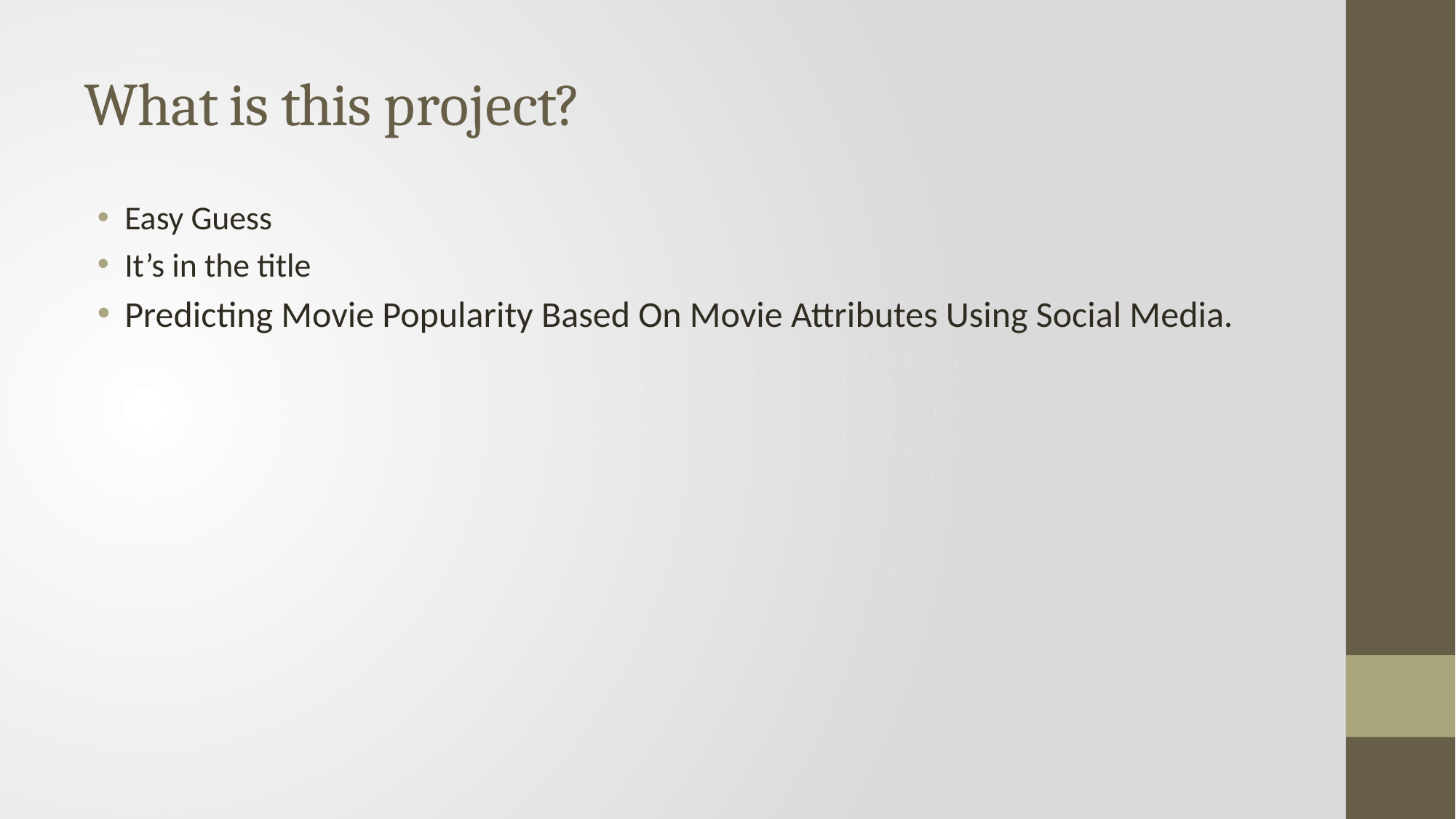

# What is this project?
Easy Guess
It’s in the title
Predicting Movie Popularity Based On Movie Attributes Using Social Media.